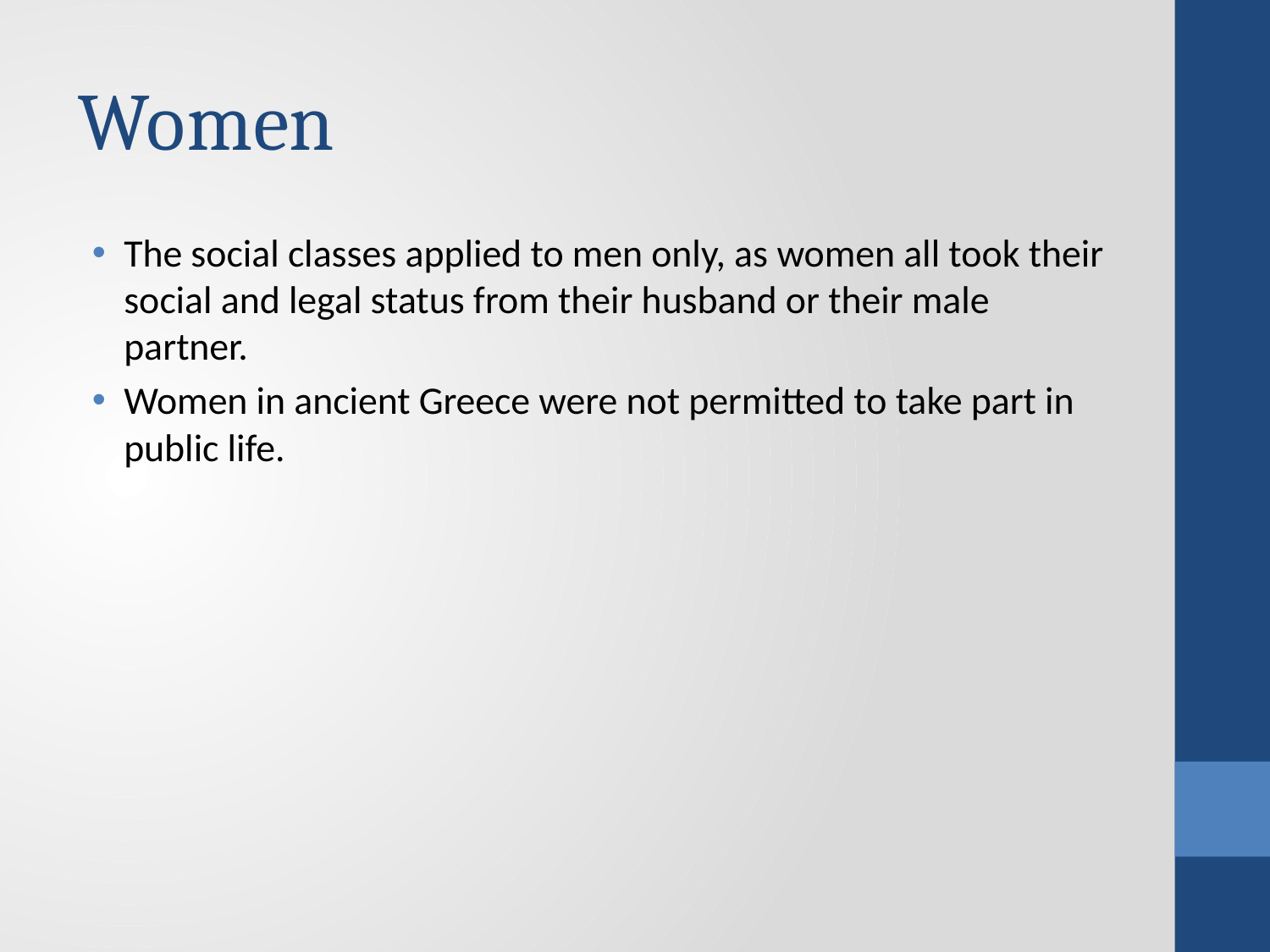

# Women
The social classes applied to men only, as women all took their social and legal status from their husband or their male partner.
Women in ancient Greece were not permitted to take part in public life.